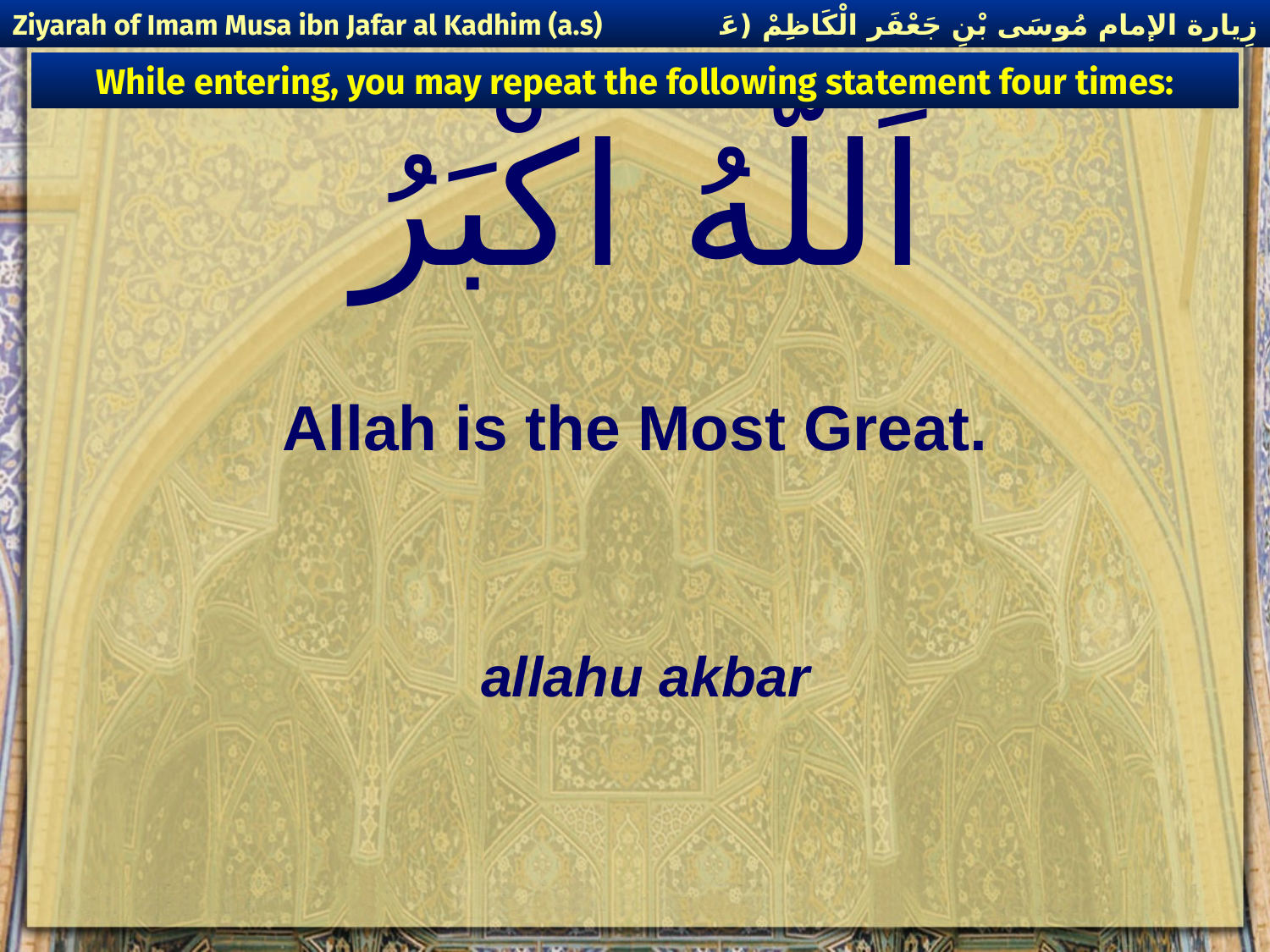

زِيارة الإمام مُوسَى بْنِ جَعْفَر الْكَاظِمْ (عَليهِ السْلام)
Ziyarah of Imam Musa ibn Jafar al Kadhim (a.s)
While entering, you may repeat the following statement four times:
# اَللَّهُ اكْبَرُ
Allah is the Most Great.
allahu akbar